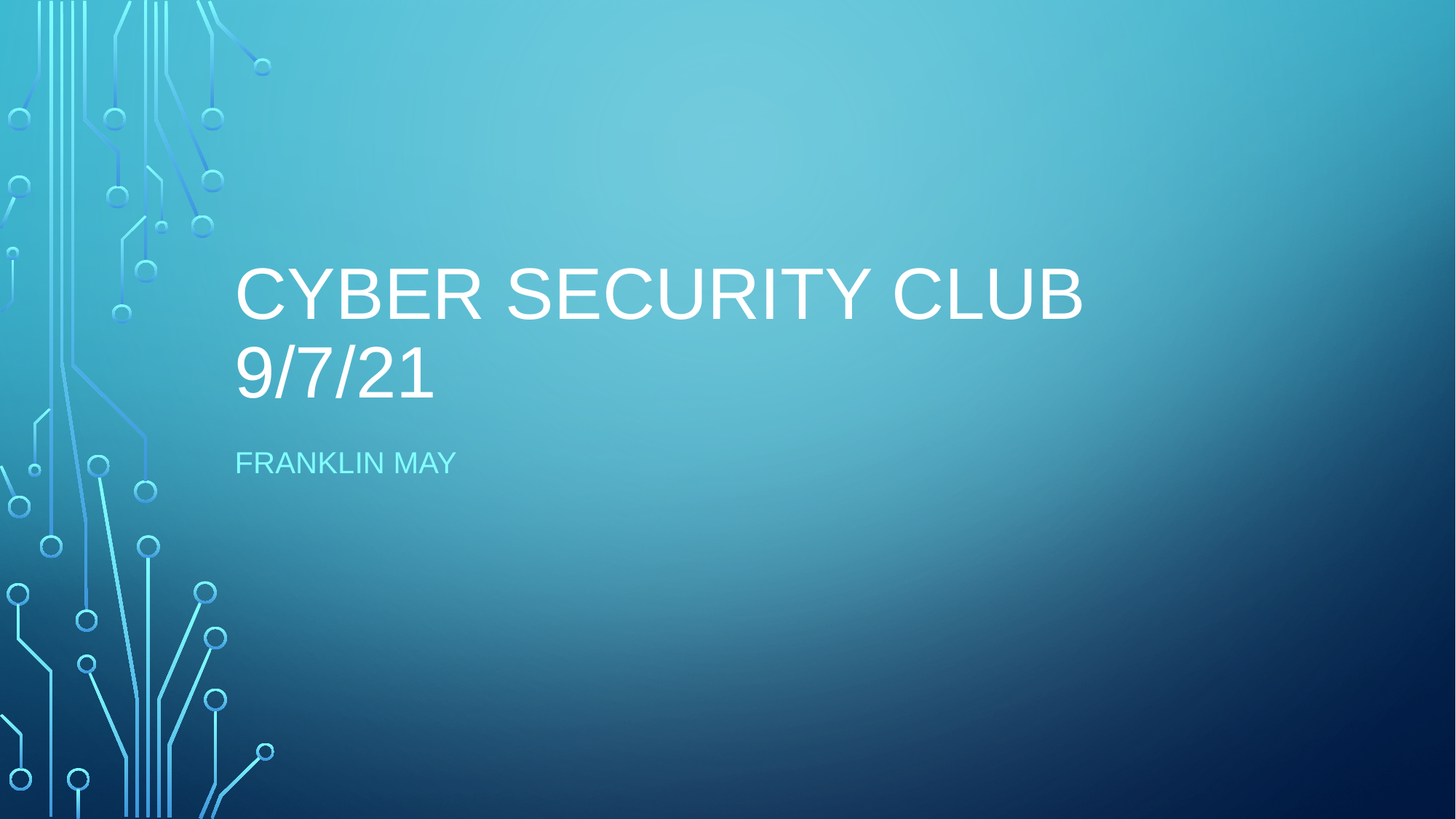

# Cyber Security Club 9/7/21
Franklin may